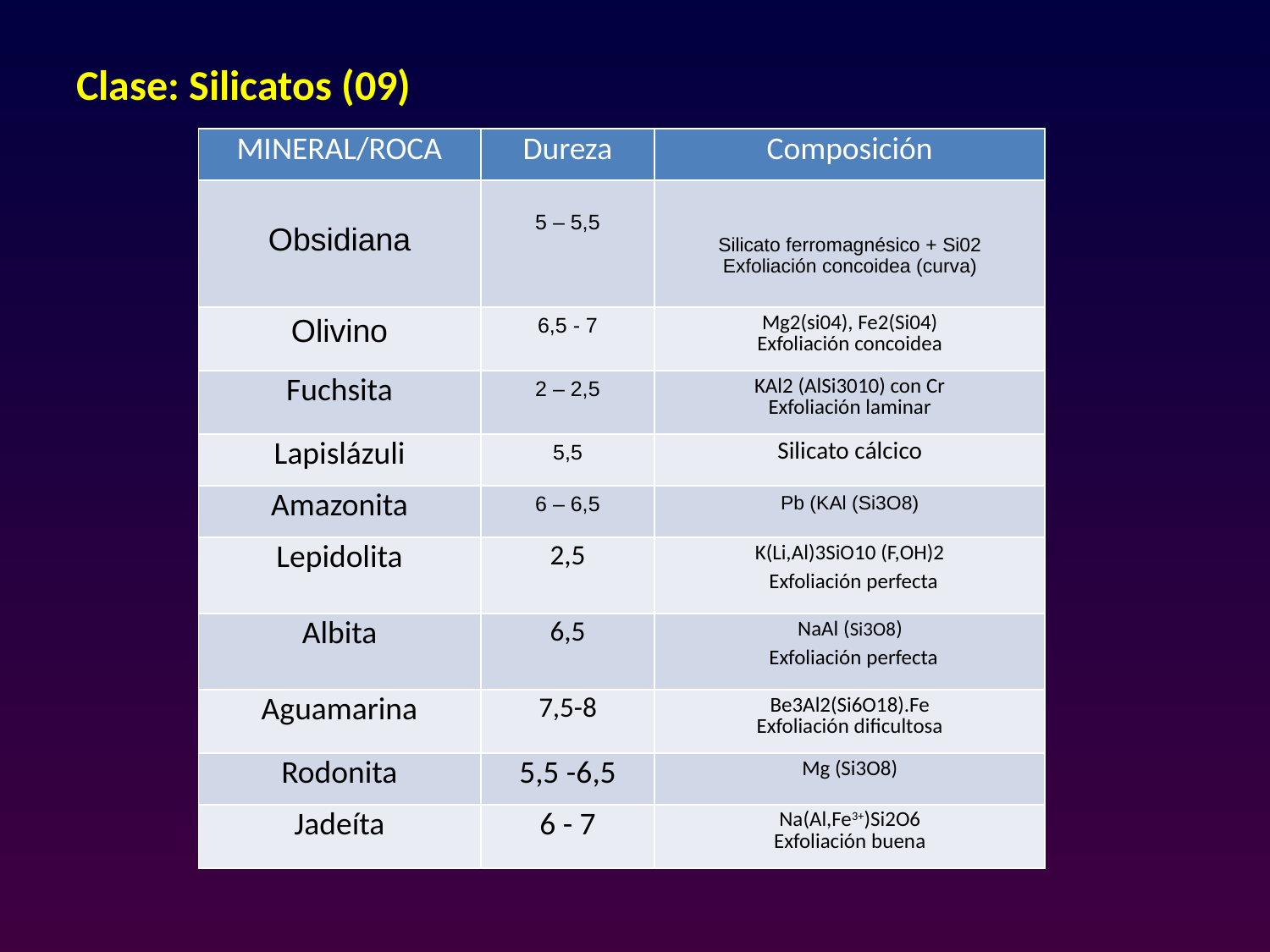

# Clase: Silicatos (09)
| MINERAL/ROCA | Dureza | Composición |
| --- | --- | --- |
| Obsidiana | 5 – 5,5 | Silicato ferromagnésico + Si02 Exfoliación concoidea (curva) |
| Olivino | 6,5 - 7 | Mg2(si04), Fe2(Si04) Exfoliación concoidea |
| Fuchsita | 2 – 2,5 | KAl2 (AlSi3010) con Cr Exfoliación laminar |
| Lapislázuli | 5,5 | Silicato cálcico |
| Amazonita | 6 – 6,5 | Pb (KAl (Si3O8) |
| Lepidolita | 2,5 | K(Li,Al)3SiO10 (F,OH)2  Exfoliación perfecta |
| Albita | 6,5 | NaAl (Si3O8)  Exfoliación perfecta |
| Aguamarina | 7,5-8 | Be3Al2(Si6O18).Fe Exfoliación dificultosa |
| Rodonita | 5,5 -6,5 | Mg (Si3O8) |
| Jadeíta | 6 - 7 | Na(Al,Fe3+)Si2O6 Exfoliación buena |